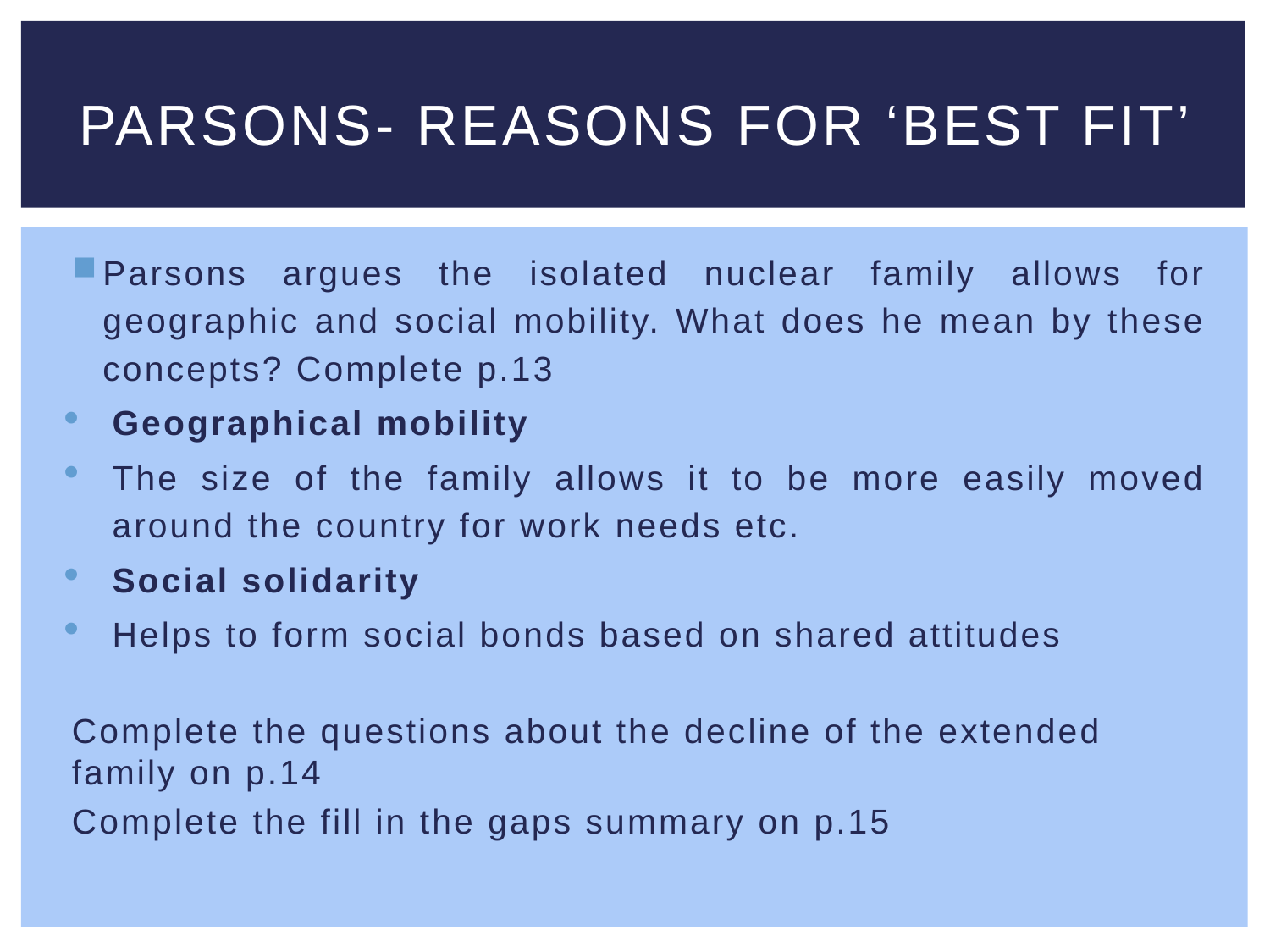

# Parsons- reasons for ‘best fit’
Parsons argues the isolated nuclear family allows for geographic and social mobility. What does he mean by these concepts? Complete p.13
Geographical mobility
The size of the family allows it to be more easily moved around the country for work needs etc.
Social solidarity
Helps to form social bonds based on shared attitudes

Complete the questions about the decline of the extended family on p.14
Complete the fill in the gaps summary on p.15